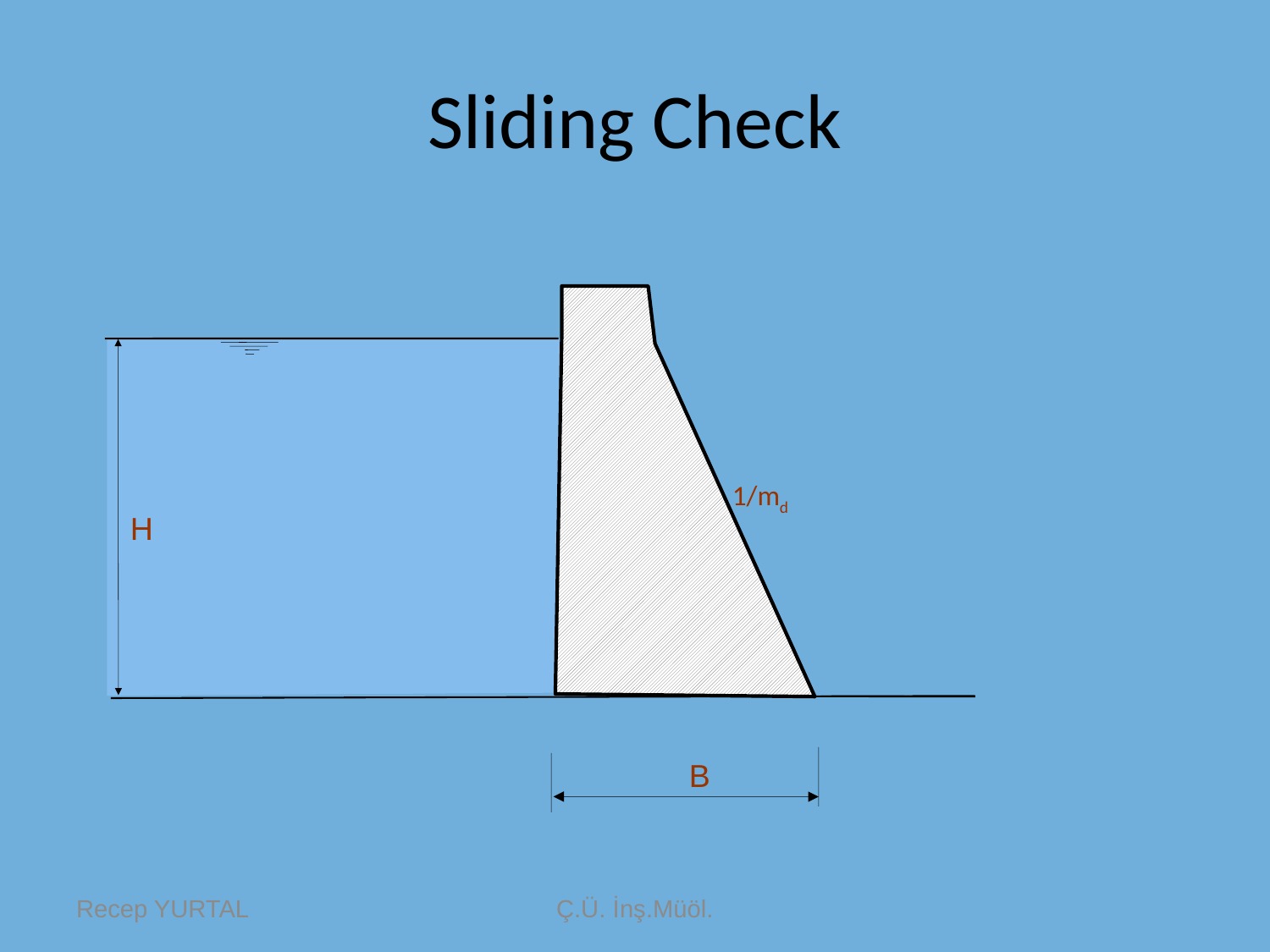

# Sliding Check

1/md
H

B

Recep YURTAL
Ç.Ü. İnş.Müöl.